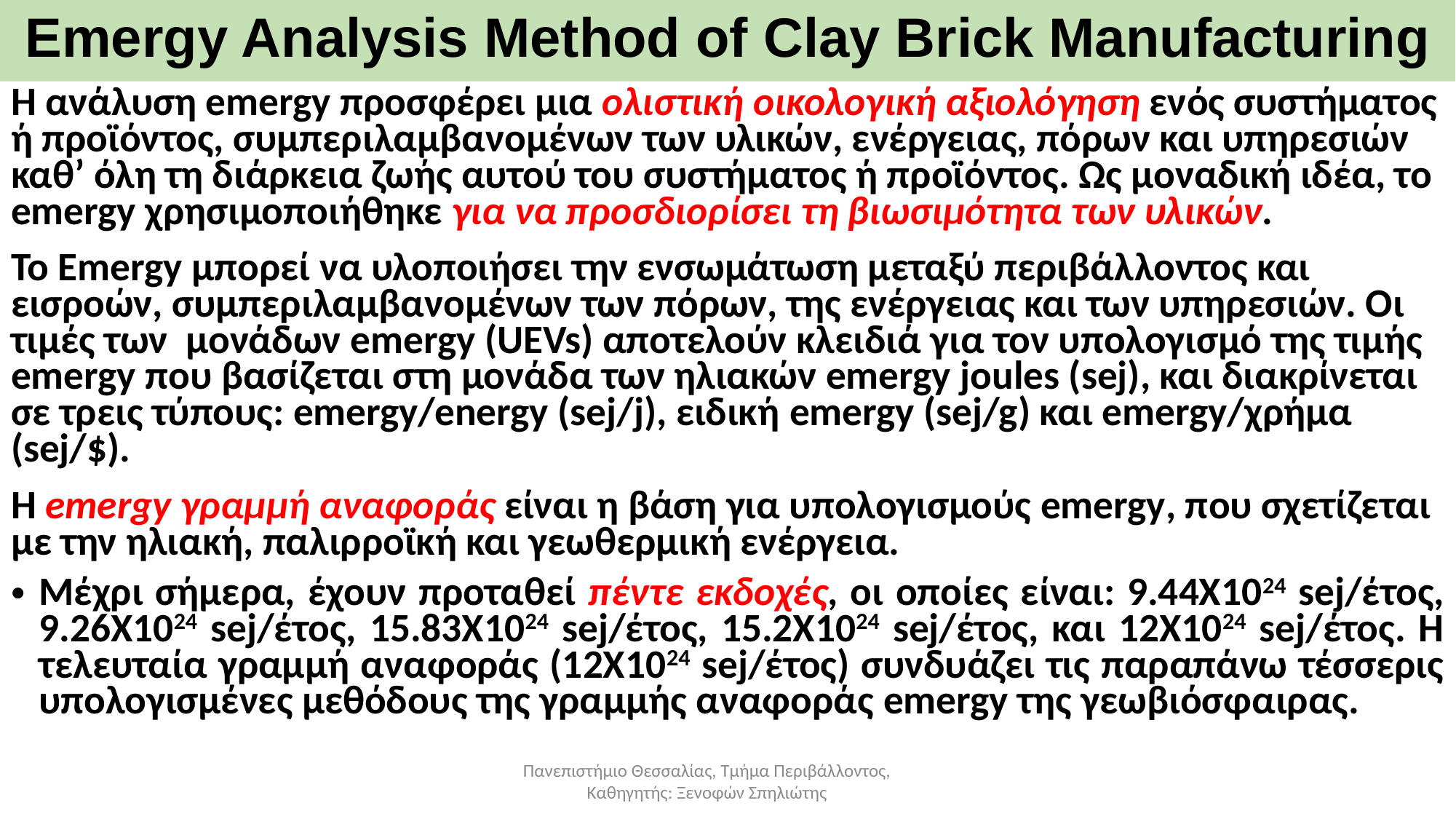

# Emergy Analysis Method of Clay Brick Manufacturing
Η ανάλυση emergy προσφέρει μια ολιστική οικολογική αξιολόγηση ενός συστήματος ή προϊόντος, συμπεριλαμβανομένων των υλικών, ενέργειας, πόρων και υπηρεσιών καθ’ όλη τη διάρκεια ζωής αυτού του συστήματος ή προϊόντος. Ως μοναδική ιδέα, το emergy χρησιμοποιήθηκε για να προσδιορίσει τη βιωσιμότητα των υλικών.
Το Emergy μπορεί να υλοποιήσει την ενσωμάτωση μεταξύ περιβάλλοντος και εισροών, συμπεριλαμβανομένων των πόρων, της ενέργειας και των υπηρεσιών. Οι τιμές των  μονάδων emergy (UEVs) αποτελούν κλειδιά για τον υπολογισμό της τιμής emergy που βασίζεται στη μονάδα των ηλιακών emergy joules (sej), και διακρίνεται σε τρεις τύπους: emergy/energy (sej/j), ειδική emergy (sej/g) και emergy/χρήμα (sej/$).
Η emergy γραμμή αναφοράς είναι η βάση για υπολογισμούς emergy, που σχετίζεται με την ηλιακή, παλιρροϊκή και γεωθερμική ενέργεια.
Μέχρι σήμερα, έχουν προταθεί πέντε εκδοχές, οι οποίες είναι: 9.44X1024 sej/έτος, 9.26X1024 sej/έτος, 15.83X1024 sej/έτος, 15.2X1024 sej/έτος, και 12X1024 sej/έτος. Η τελευταία γραμμή αναφοράς (12X1024 sej/έτος) συνδυάζει τις παραπάνω τέσσερις υπολογισμένες μεθόδους της γραμμής αναφοράς emergy της γεωβιόσφαιρας.
Πανεπιστήμιο Θεσσαλίας, Τμήμα Περιβάλλοντος, Καθηγητής: Ξενοφών Σπηλιώτης